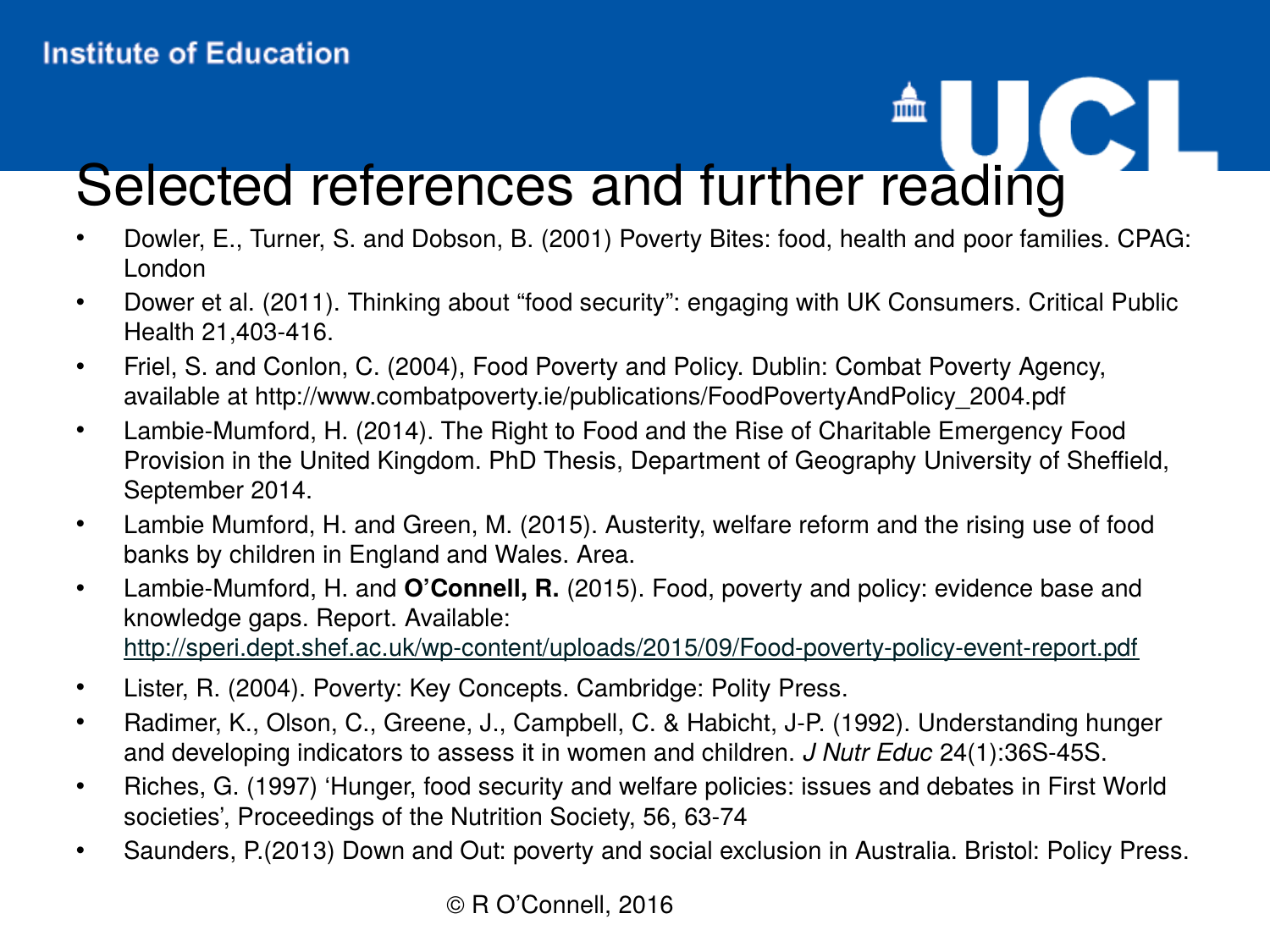

# Selected references and further reading
Dowler, E., Turner, S. and Dobson, B. (2001) Poverty Bites: food, health and poor families. CPAG: London
Dower et al. (2011). Thinking about “food security”: engaging with UK Consumers. Critical Public Health 21,403-416.
Friel, S. and Conlon, C. (2004), Food Poverty and Policy. Dublin: Combat Poverty Agency, available at http://www.combatpoverty.ie/publications/FoodPovertyAndPolicy_2004.pdf
Lambie-Mumford, H. (2014). The Right to Food and the Rise of Charitable Emergency Food Provision in the United Kingdom. PhD Thesis, Department of Geography University of Sheffield, September 2014.
Lambie Mumford, H. and Green, M. (2015). Austerity, welfare reform and the rising use of food banks by children in England and Wales. Area.
Lambie-Mumford, H. and O’Connell, R. (2015). Food, poverty and policy: evidence base and knowledge gaps. Report. Available: http://speri.dept.shef.ac.uk/wp-content/uploads/2015/09/Food-poverty-policy-event-report.pdf
Lister, R. (2004). Poverty: Key Concepts. Cambridge: Polity Press.
Radimer, K., Olson, C., Greene, J., Campbell, C. & Habicht, J-P. (1992). Understanding hunger and developing indicators to assess it in women and children. J Nutr Educ 24(1):36S-45S.
Riches, G. (1997) ‘Hunger, food security and welfare policies: issues and debates in First World societies’, Proceedings of the Nutrition Society, 56, 63-74
Saunders, P.(2013) Down and Out: poverty and social exclusion in Australia. Bristol: Policy Press.

© R O’Connell, 2016